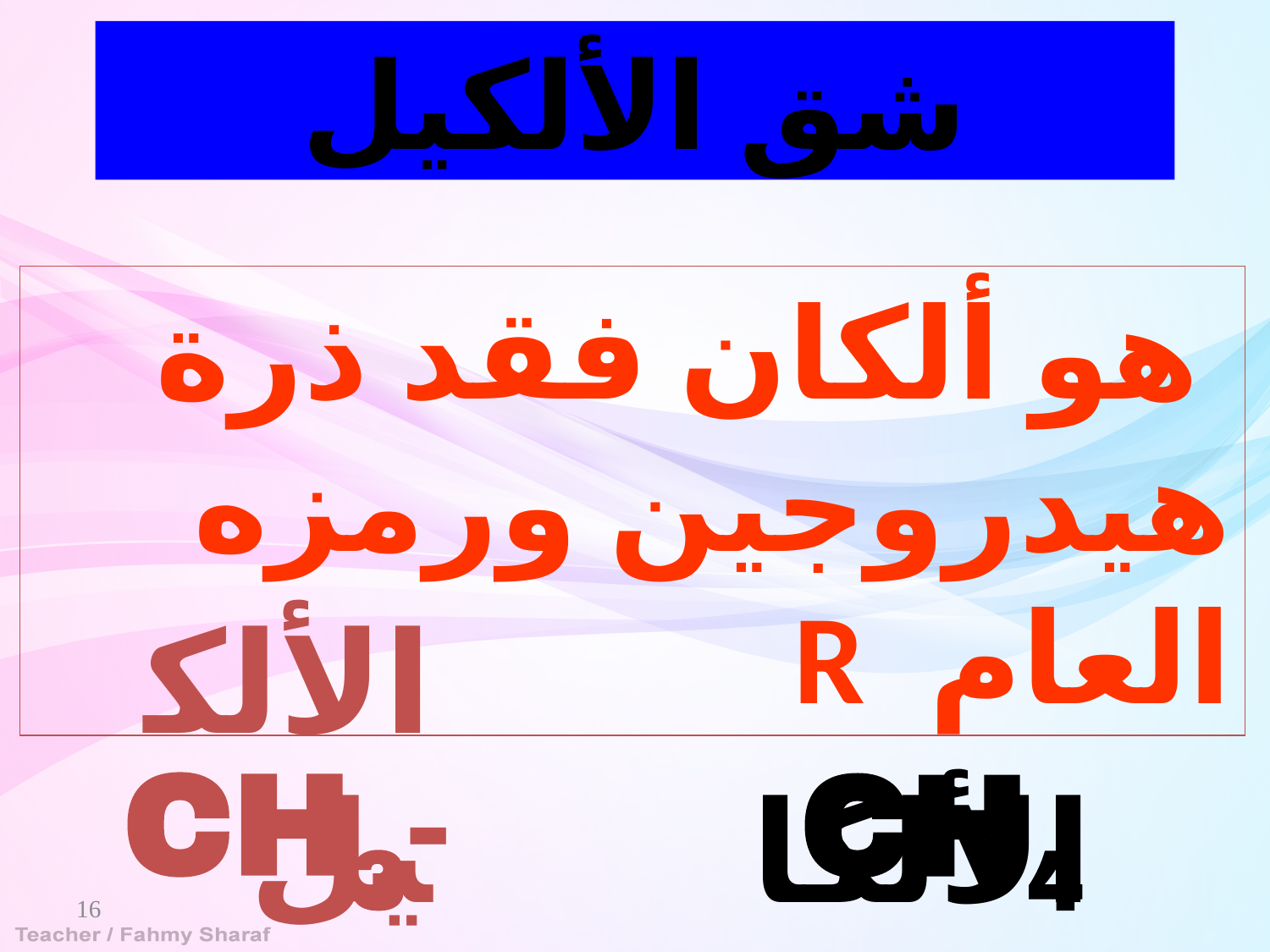

شق الألكيل
 هو ألكان فقد ذرة هيدروجين ورمزه العام  R
الألكيل
 الألكان
-CH3
CH4
16